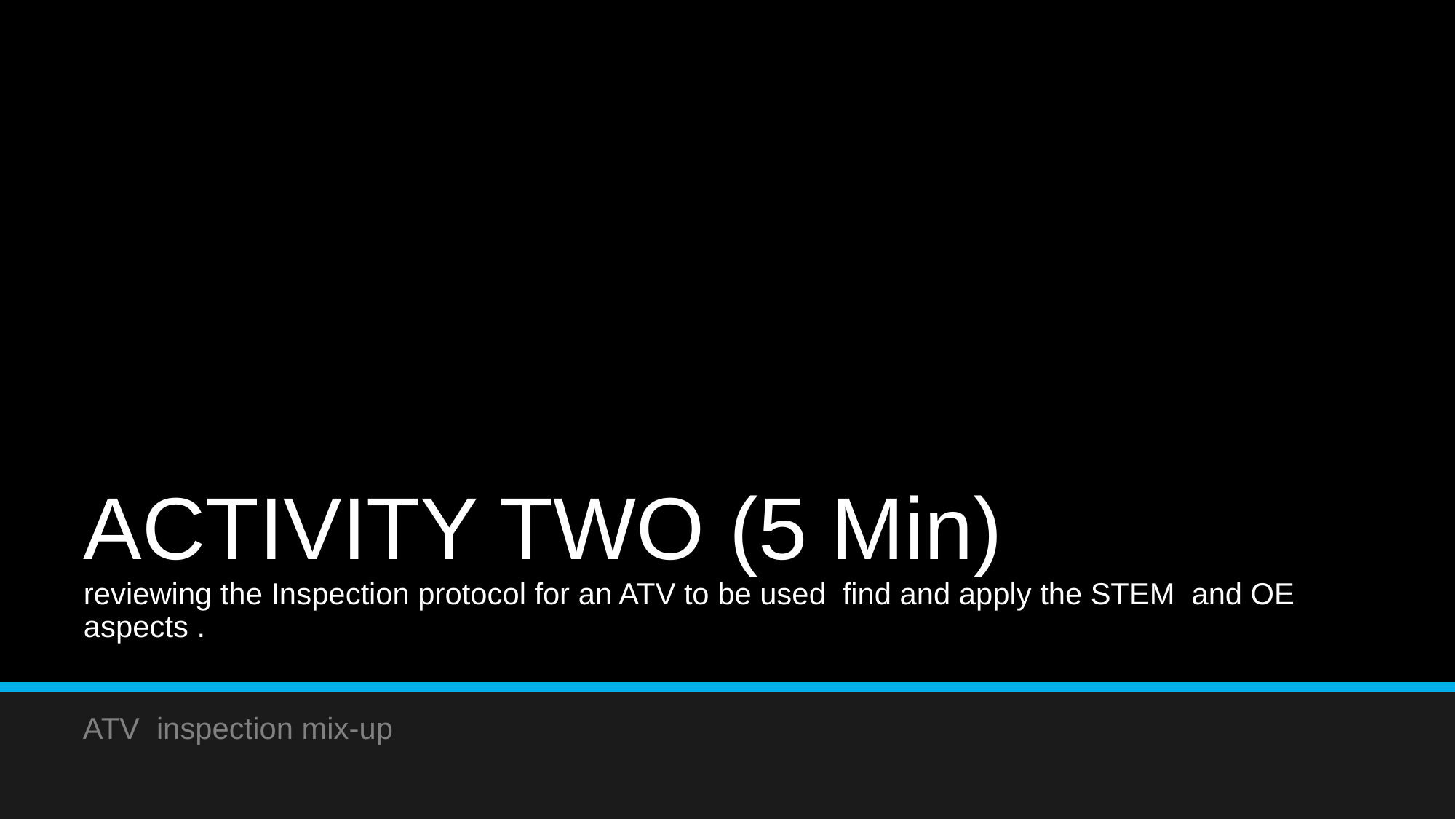

# ACTIVITY TWO (5 Min) reviewing the Inspection protocol for an ATV to be used  find and apply the STEM  and OE aspects .
ATV  inspection mix-up